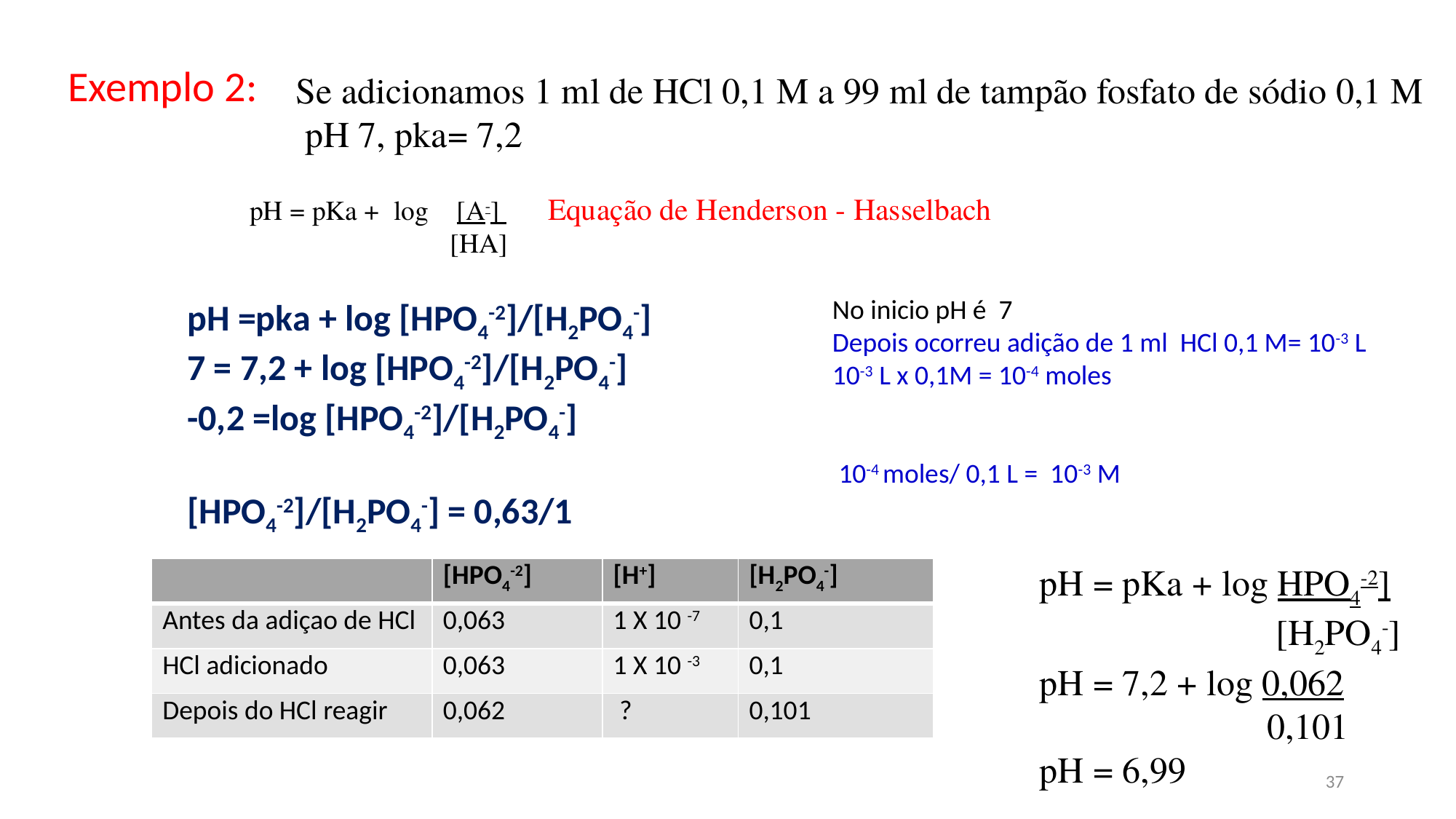

Exemplo 2:
Se adicionamos 1 ml de HCl 0,1 M a 99 ml de tampão fosfato de sódio 0,1 M
 pH 7, pka= 7,2
pH = pKa +  log    [A-]       Equação de Henderson - Hasselbach
                             [HA]
No inicio pH é  7
Depois ocorreu adição de 1 ml  HCl 0,1 M= 10-3 L
10-3 L x 0,1M = 10-4 moles

 10-4 moles/ 0,1 L =  10-3 M

pH =pka + log [HPO4-2]/[H2PO4-]
7 = 7,2 + log [HPO4-2]/[H2PO4-]
-0,2 =log [HPO4-2]/[H2PO4-]

[HPO4-2]/[H2PO4-] = 0,63/1
pH = pKa + log HPO4-2]
                          [H2PO4-]
pH = 7,2 + log 0,062
                         0,101
pH = 6,99
|  | [HPO4-2] | [H+] | [H2PO4-] |
| --- | --- | --- | --- |
| Antes da adiçao de HCl | 0,063 | 1 X 10 -7 | 0,1 |
| HCl adicionado | 0,063 | 1 X 10 -3 | 0,1 |
| Depois do HCl reagir | 0,062 | ? | 0,101 |
37